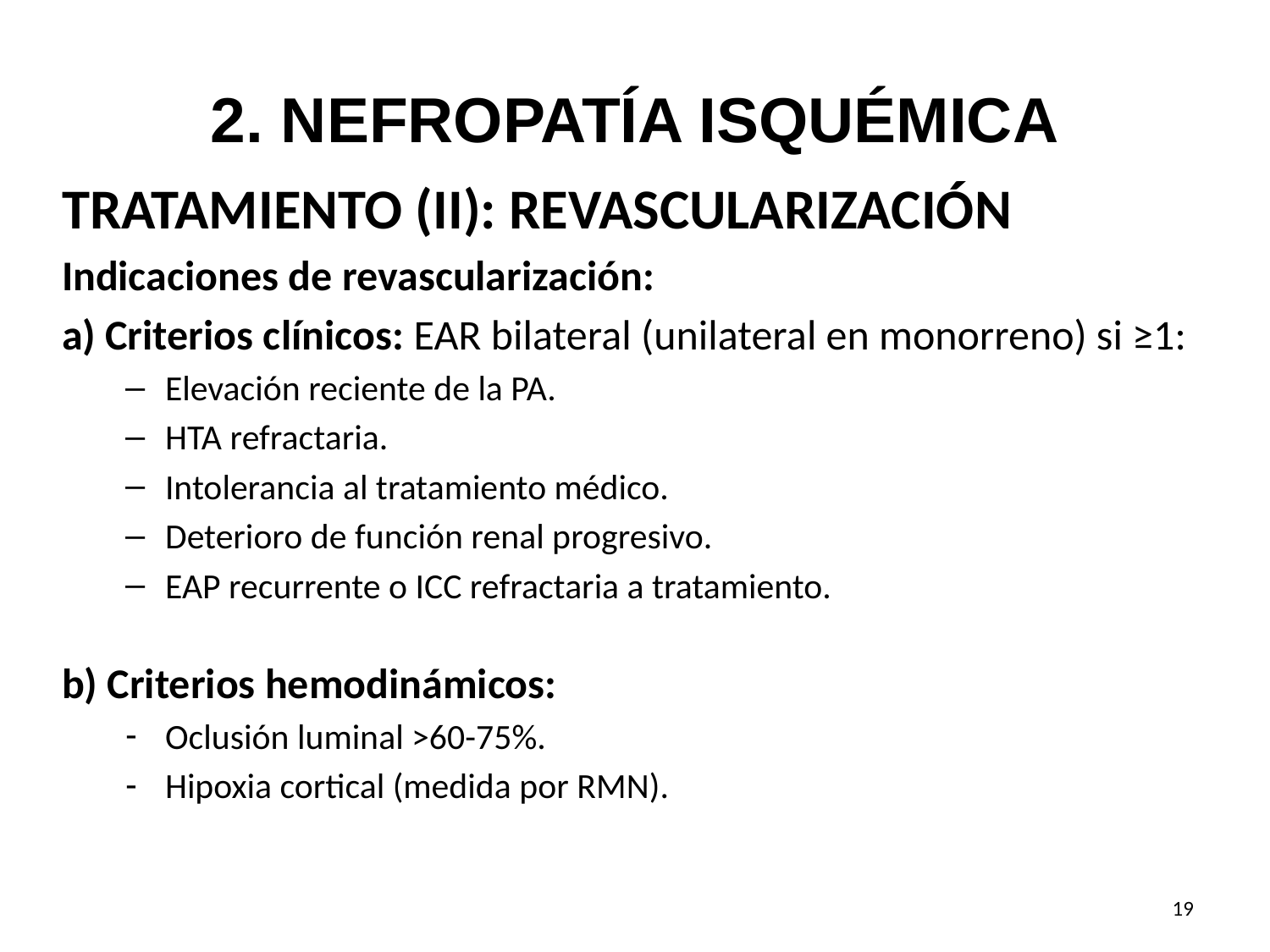

2. NEFROPATÍA ISQUÉMICA
TRATAMIENTO (II): REVASCULARIZACIÓN
Indicaciones de revascularización:
a) Criterios clínicos: EAR bilateral (unilateral en monorreno) si ≥1:
Elevación reciente de la PA.
HTA refractaria.
Intolerancia al tratamiento médico.
Deterioro de función renal progresivo.
EAP recurrente o ICC refractaria a tratamiento.

b) Criterios hemodinámicos:
Oclusión luminal >60-75%.
Hipoxia cortical (medida por RMN).
19